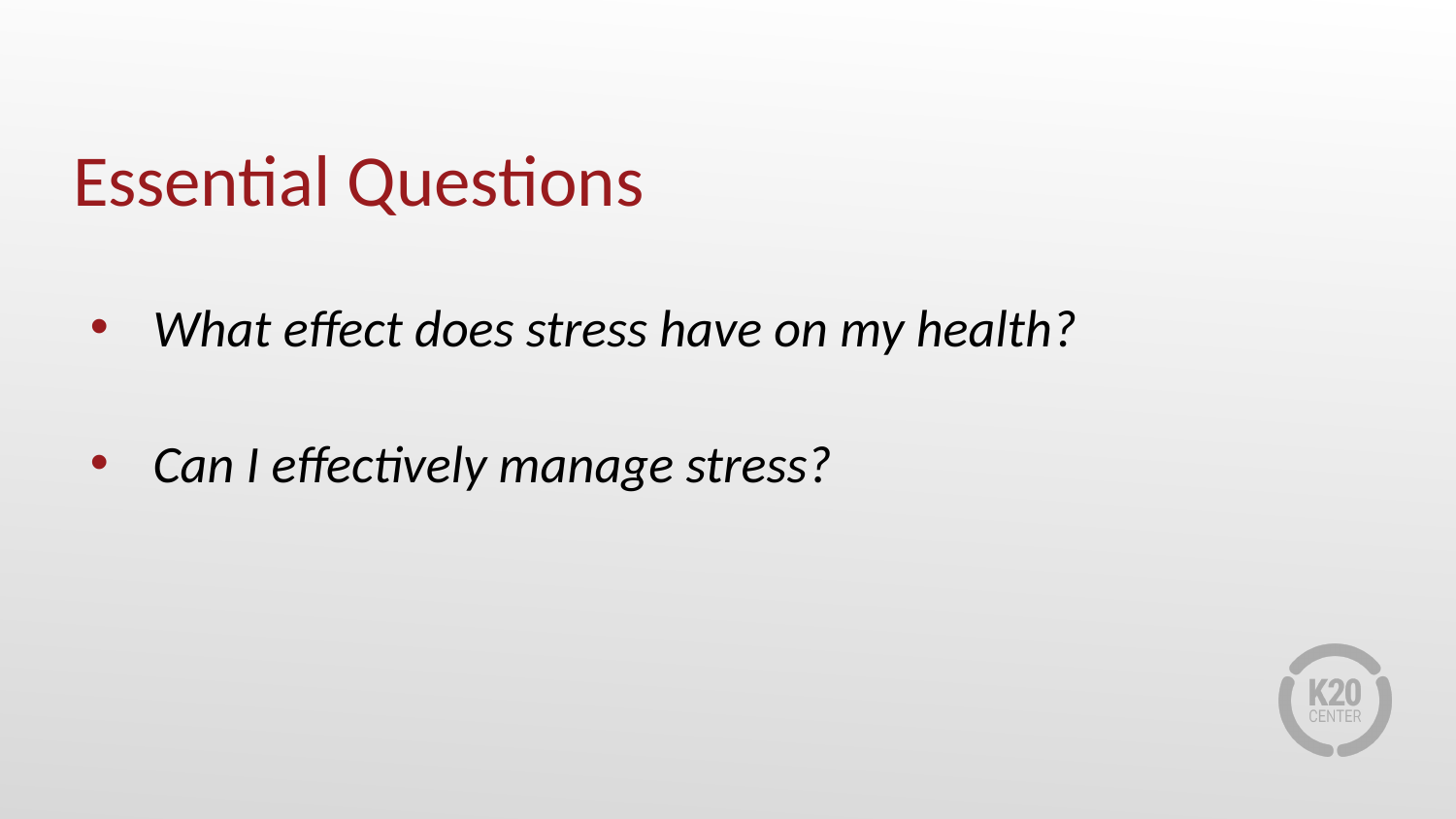

# Essential Questions
What effect does stress have on my health?

Can I effectively manage stress?